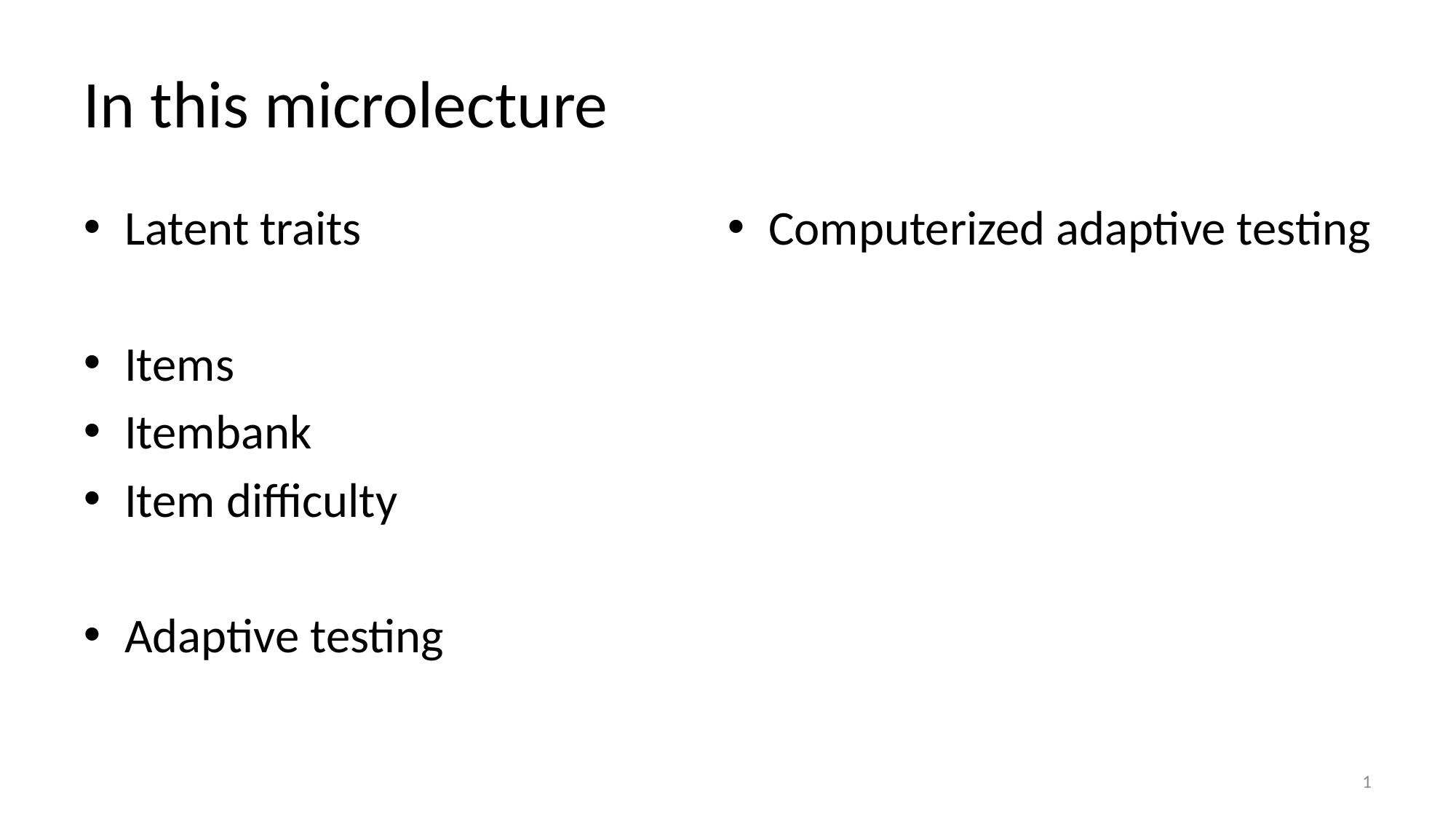

# In this microlecture
Latent traits

Items
Itembank
Item difficulty

Adaptive testing
Computerized adaptive testing

1